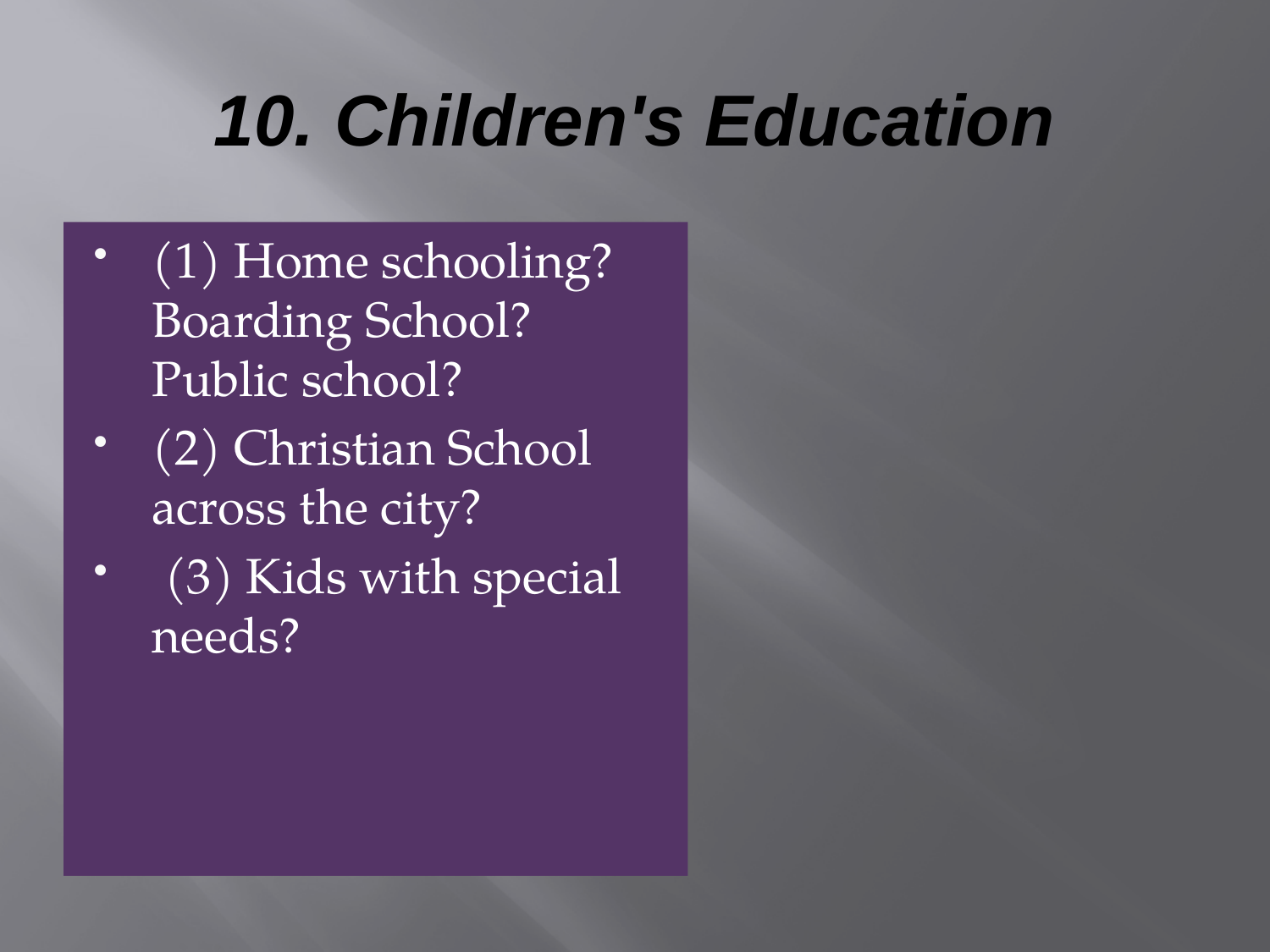

# 10. Children's Education
(1) Home schooling? Boarding School? Public school?
(2) Christian School across the city?
 (3) Kids with special needs?